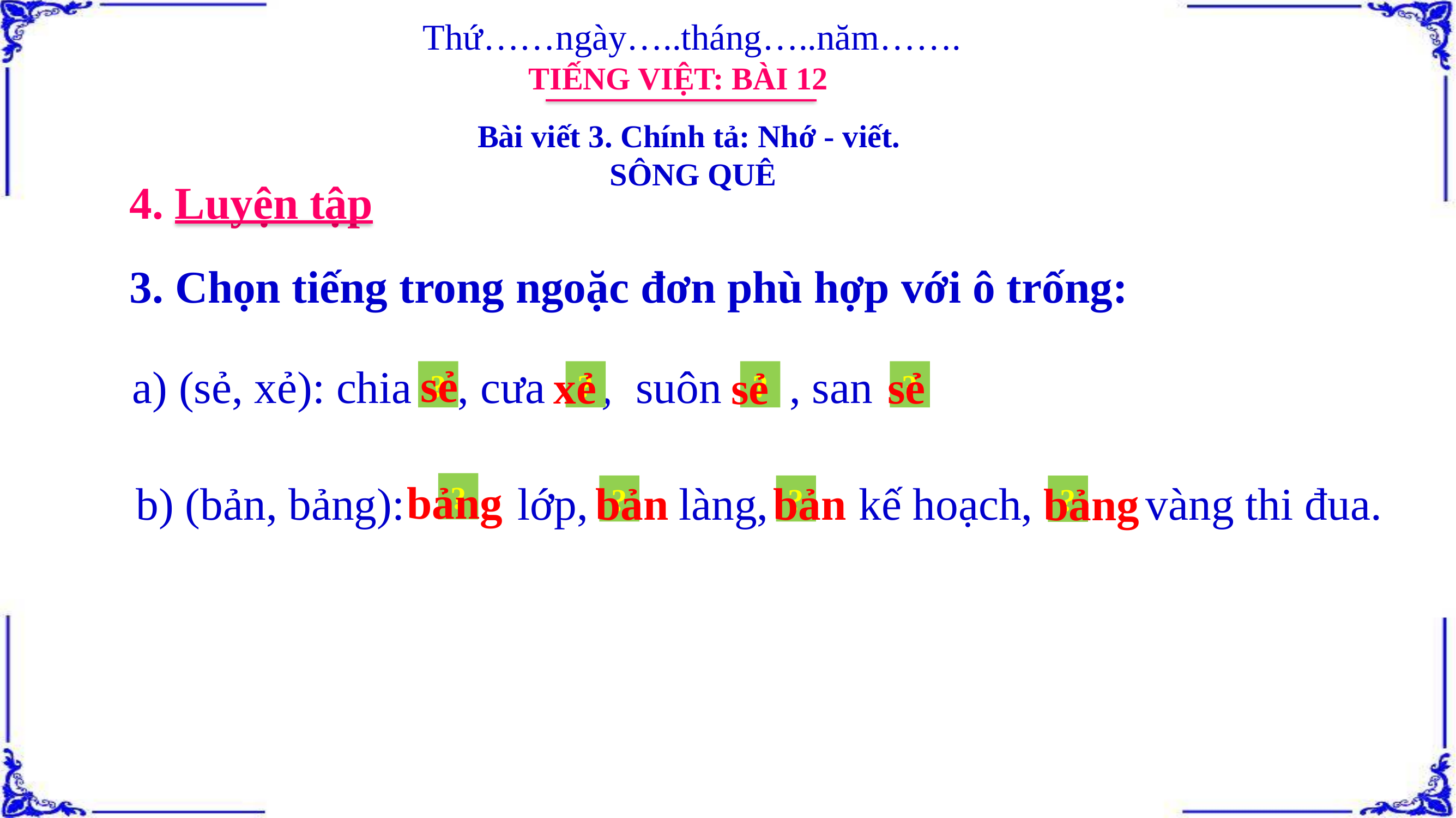

Thứ……ngày…..tháng…..năm…….
TIẾNG VIỆT: BÀI 12
Bài viết 3. Chính tả: Nhớ - viết.
SÔNG QUÊ
4. Luyện tập
3. Chọn tiếng trong ngoặc đơn phù hợp với ô trống:
sẻ
a) (sẻ, xẻ): chia    , cưa     ,  suôn      , san
xẻ
sẻ
sẻ
?
?
?
?
bảng
b) (bản, bảng):          lớp,        làng,        kế hoạch,          vàng thi đua.
bản
bản
bảng
?
?
?
?